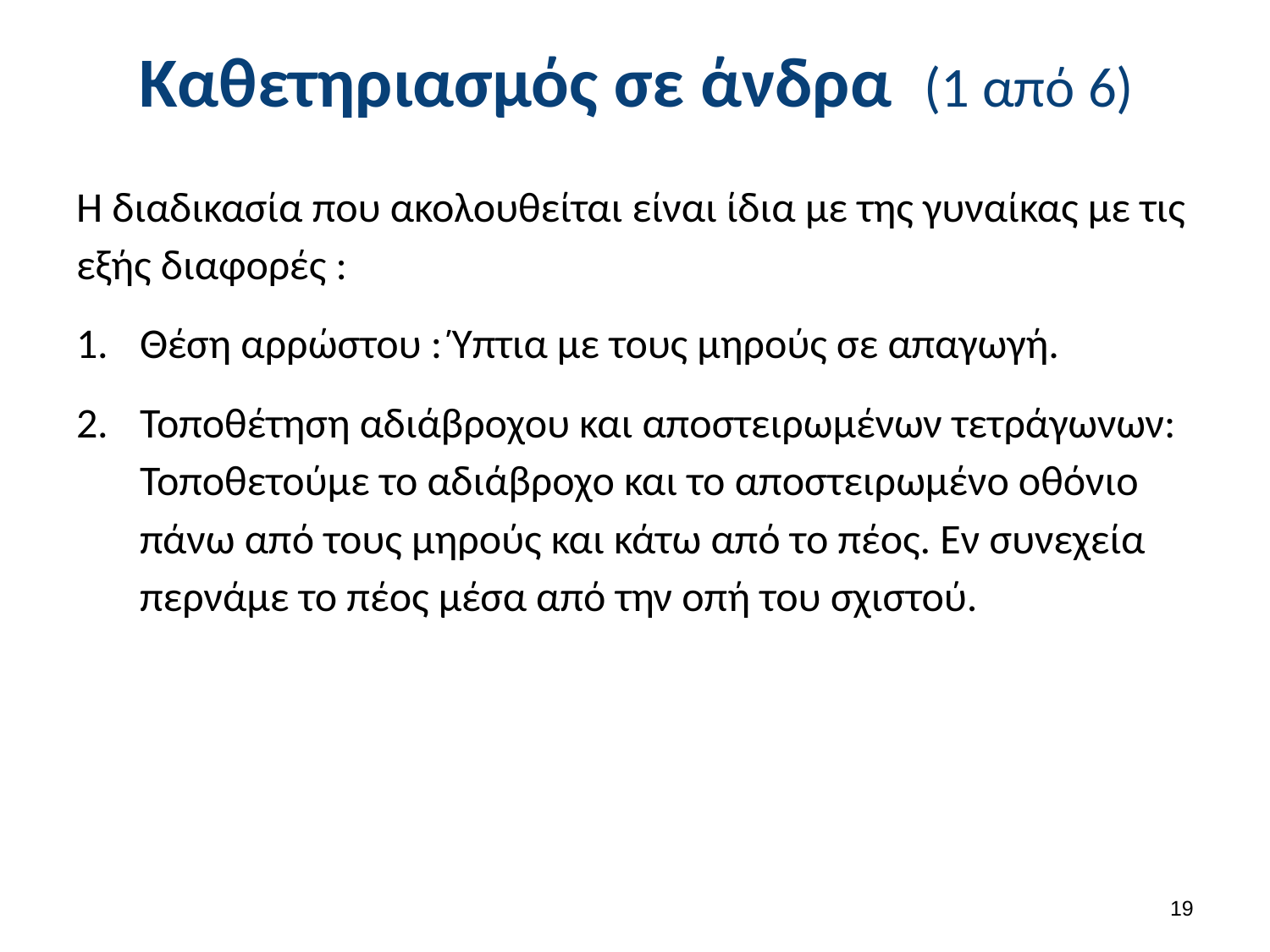

# Καθετηριασμός σε άνδρα  (1 από 6)
Η διαδικασία που ακολουθείται είναι ίδια με της γυναίκας με τις εξής διαφορές :
Θέση αρρώστου : Ύπτια με τους μηρούς σε απαγωγή.
Τοποθέτηση αδιάβροχου και αποστειρωμένων τετράγωνων: Τοποθετούμε το αδιάβροχο και το αποστειρωμένο οθόνιο πάνω από τους μηρούς και κάτω από το πέος. Εν συνεχεία περνάμε το πέος μέσα από την οπή του σχιστού.
19